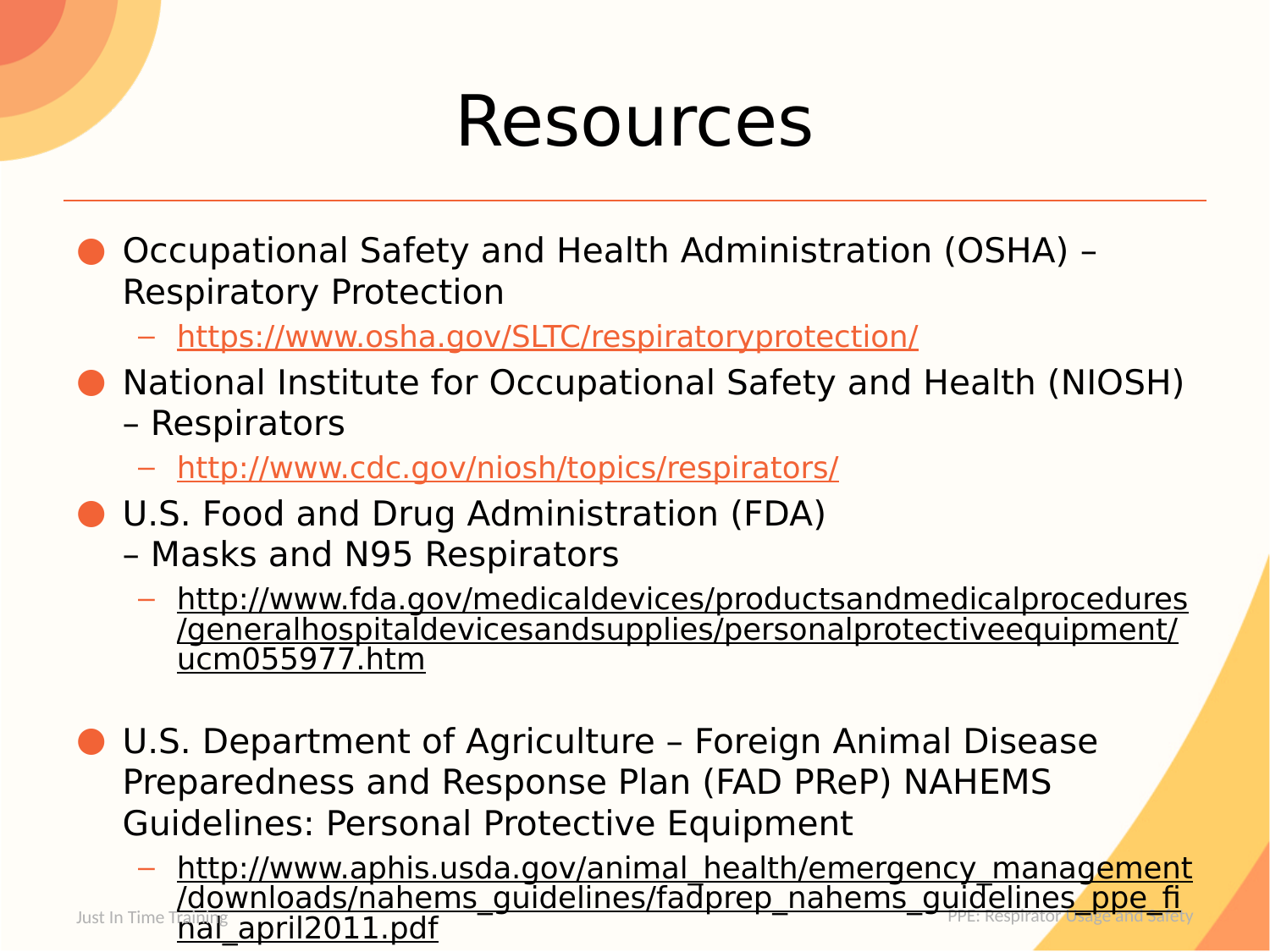

# Resources
Occupational Safety and Health Administration (OSHA) – Respiratory Protection
https://www.osha.gov/SLTC/respiratoryprotection/
National Institute for Occupational Safety and Health (NIOSH) – Respirators
http://www.cdc.gov/niosh/topics/respirators/
U.S. Food and Drug Administration (FDA)
– Masks and N95 Respirators
http://www.fda.gov/medicaldevices/productsandmedicalprocedures/generalhospitaldevicesandsupplies/personalprotectiveequipment/ucm055977.htm
U.S. Department of Agriculture – Foreign Animal Disease Preparedness and Response Plan (FAD PReP) NAHEMS Guidelines: Personal Protective Equipment
http://www.aphis.usda.gov/animal_health/emergency_management/downloads/nahems_guidelines/fadprep_nahems_guidelines_ppe_final_april2011.pdf
Just In Time Training
PPE: Respirator Usage and Safety